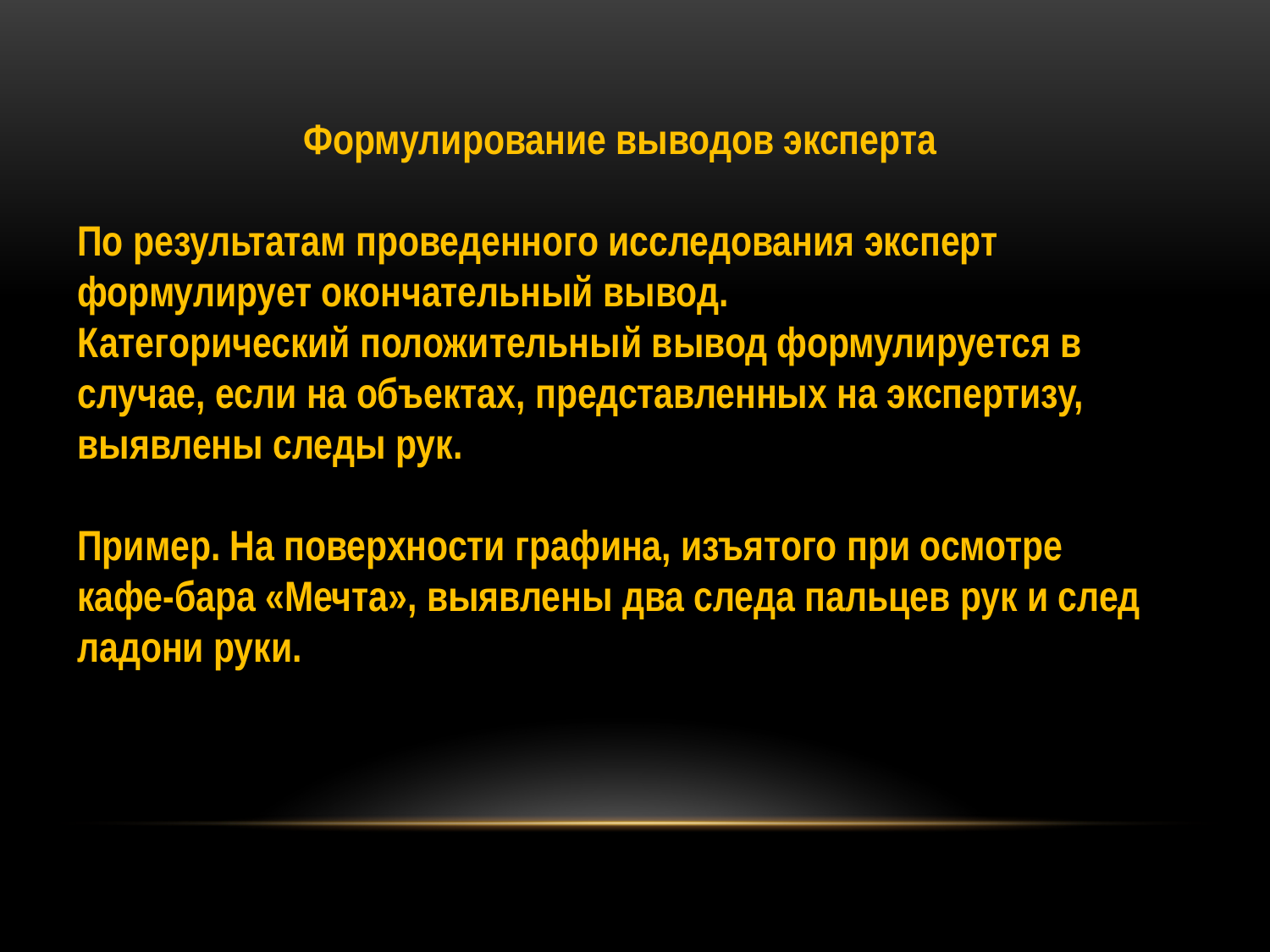

Формулирование выводов эксперта

По результатам проведенного исследования эксперт формулирует окончательный вывод.
Категорический положительный вывод формулируется в случае, если на объектах, представленных на экспертизу, выявлены следы рук.

Пример. На поверхности графина, изъятого при осмотре кафе-бара «Мечта», выявлены два следа пальцев рук и след ладони руки.